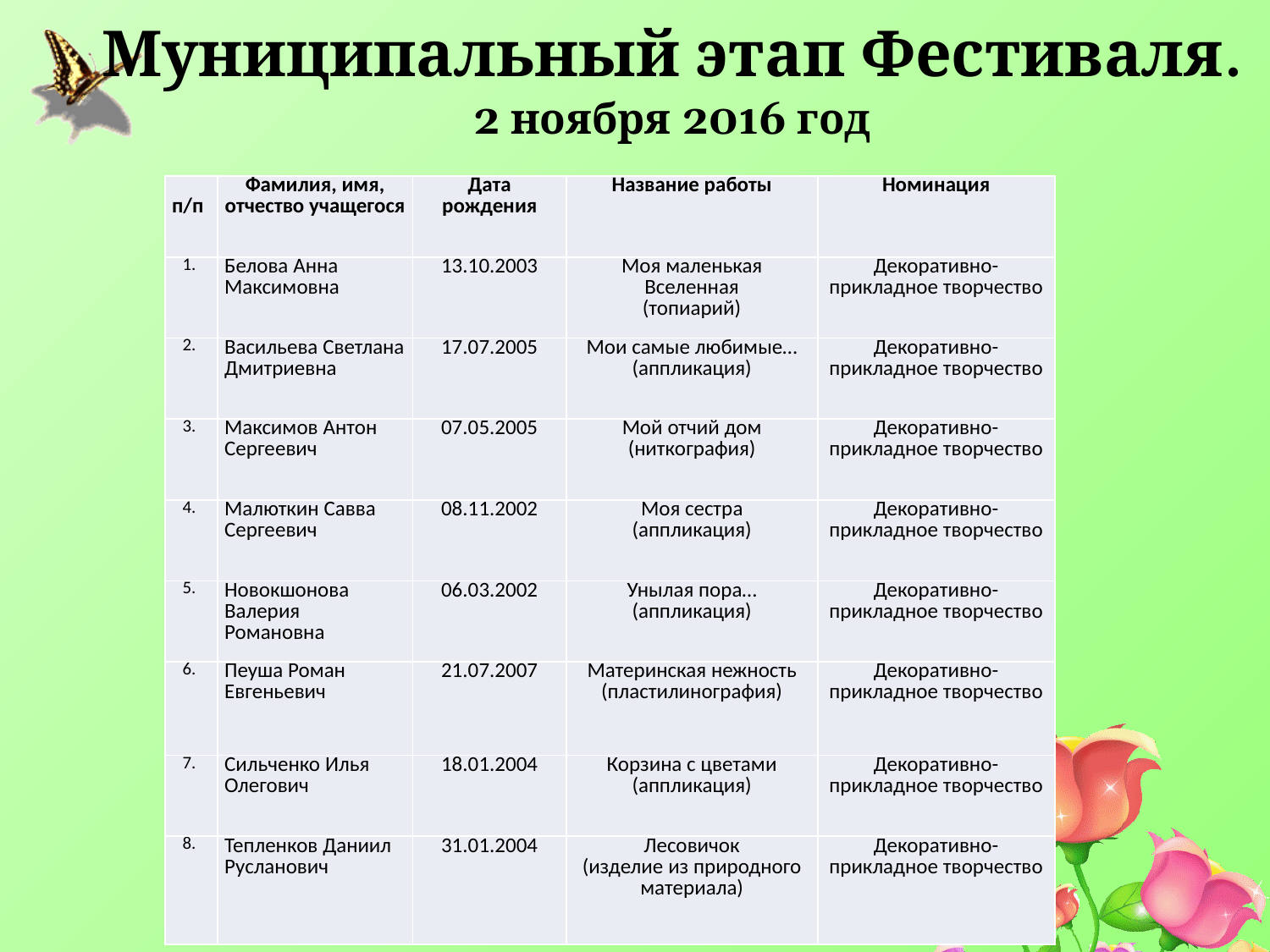

# Муниципальный этап Фестиваля. 2 ноября 2016 год
| п/п | Фамилия, имя, отчество учащегося | Дата рождения | Название работы | Номинация |
| --- | --- | --- | --- | --- |
| 1. | Белова Анна Максимовна | 13.10.2003 | Моя маленькая Вселенная (топиарий) | Декоративно-прикладное творчество |
| 2. | Васильева Светлана Дмитриевна | 17.07.2005 | Мои самые любимые… (аппликация) | Декоративно-прикладное творчество |
| 3. | Максимов Антон Сергеевич | 07.05.2005 | Мой отчий дом (ниткография) | Декоративно-прикладное творчество |
| 4. | Малюткин Савва Сергеевич | 08.11.2002 | Моя сестра (аппликация) | Декоративно-прикладное творчество |
| 5. | Новокшонова Валерия Романовна | 06.03.2002 | Унылая пора… (аппликация) | Декоративно-прикладное творчество |
| 6. | Пеуша Роман Евгеньевич | 21.07.2007 | Материнская нежность (пластилинография) | Декоративно-прикладное творчество |
| 7. | Сильченко Илья Олегович | 18.01.2004 | Корзина с цветами (аппликация) | Декоративно-прикладное творчество |
| 8. | Тепленков Даниил Русланович | 31.01.2004 | Лесовичок (изделие из природного материала) | Декоративно-прикладное творчество |